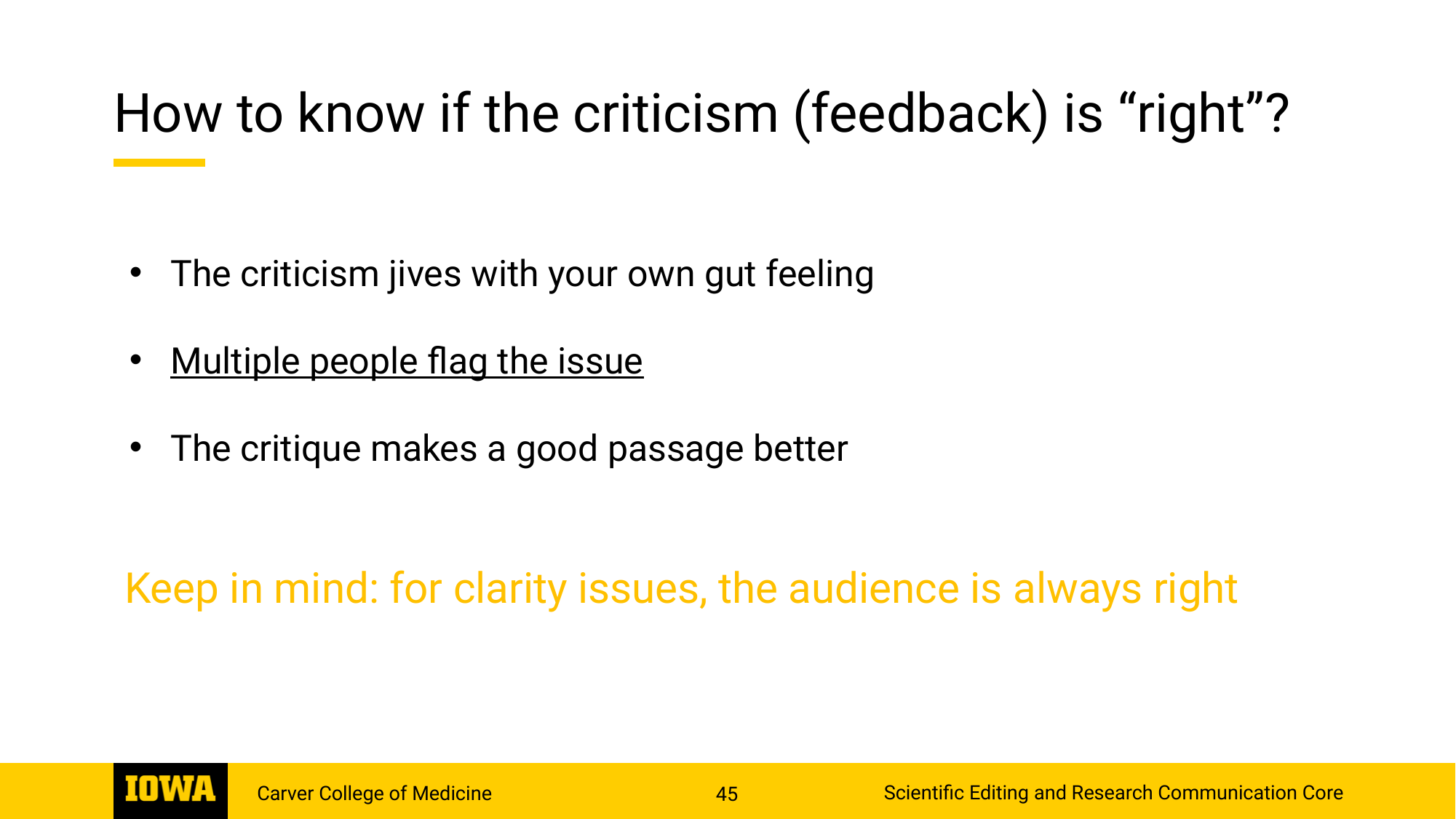

# How to know if the criticism (feedback) is “right”?

The criticism jives with your own gut feeling

Multiple people flag the issue

The critique makes a good passage better

Keep in mind: for clarity issues, the audience is always right

Scientific Editing and Research Communication Core